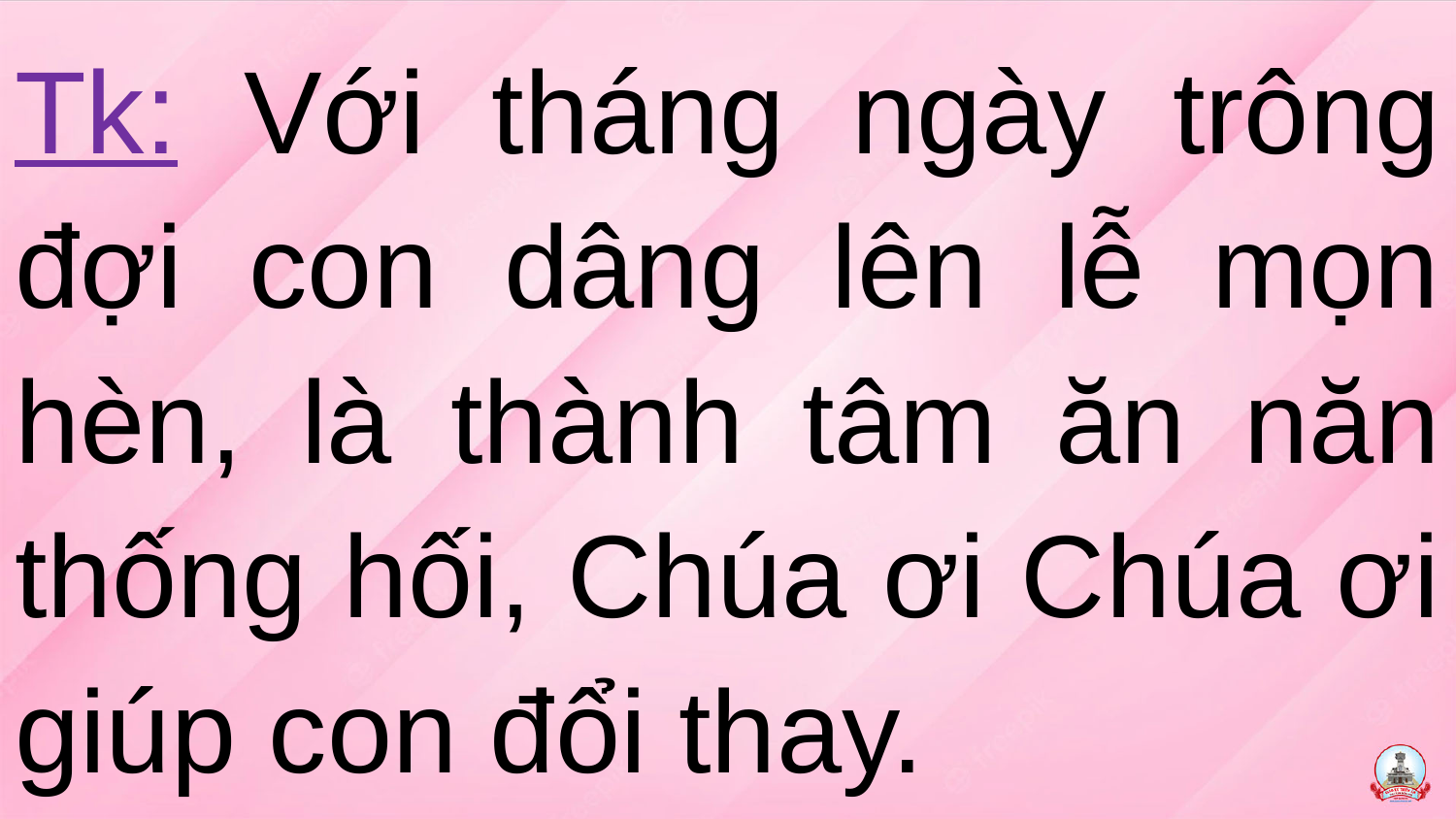

# Tk: Với tháng ngày trông đợi con dâng lên lễ mọn hèn, là thành tâm ăn năn thống hối, Chúa ơi Chúa ơi giúp con đổi thay.